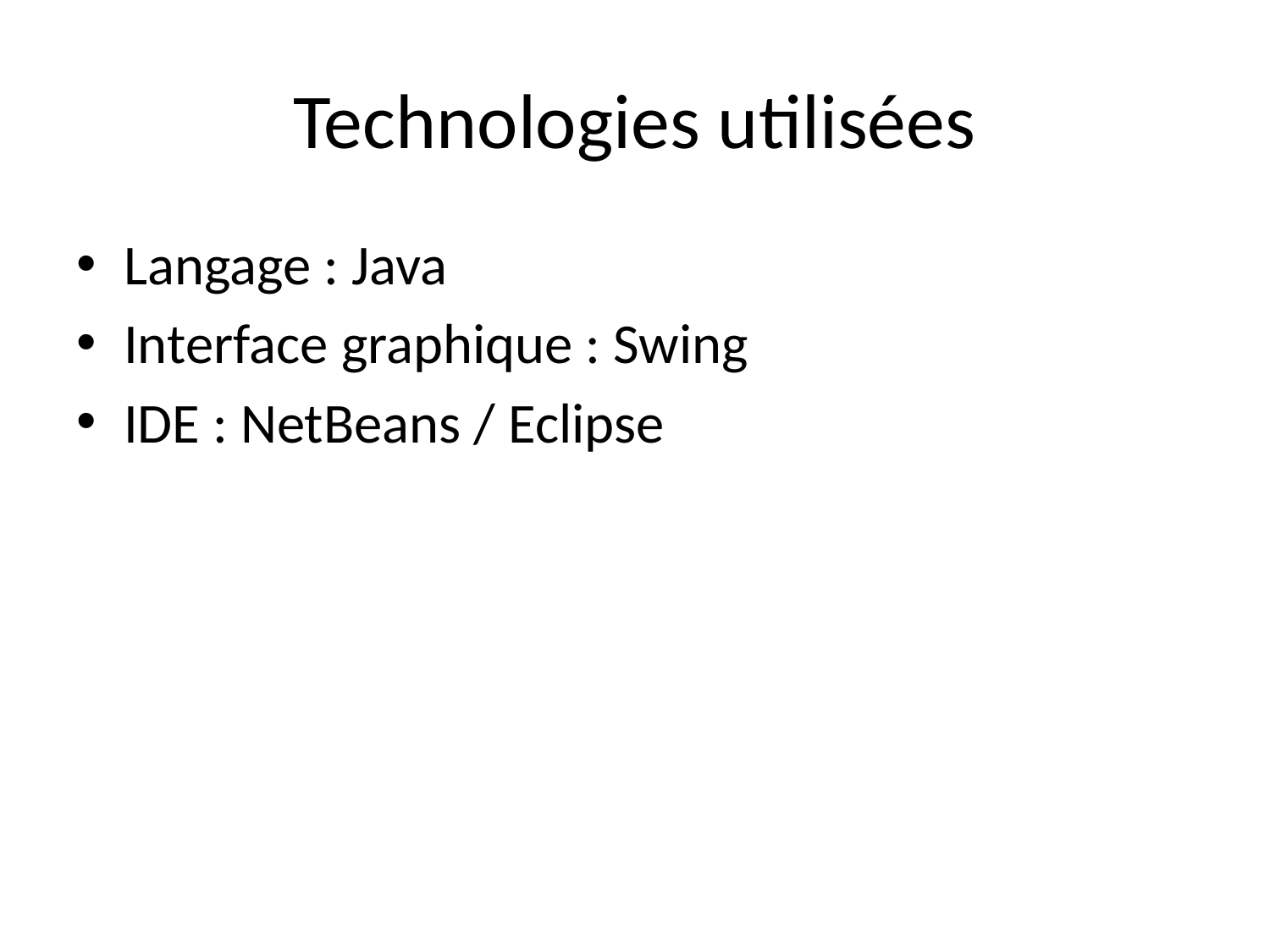

# Technologies utilisées
Langage : Java
Interface graphique : Swing
IDE : NetBeans / Eclipse